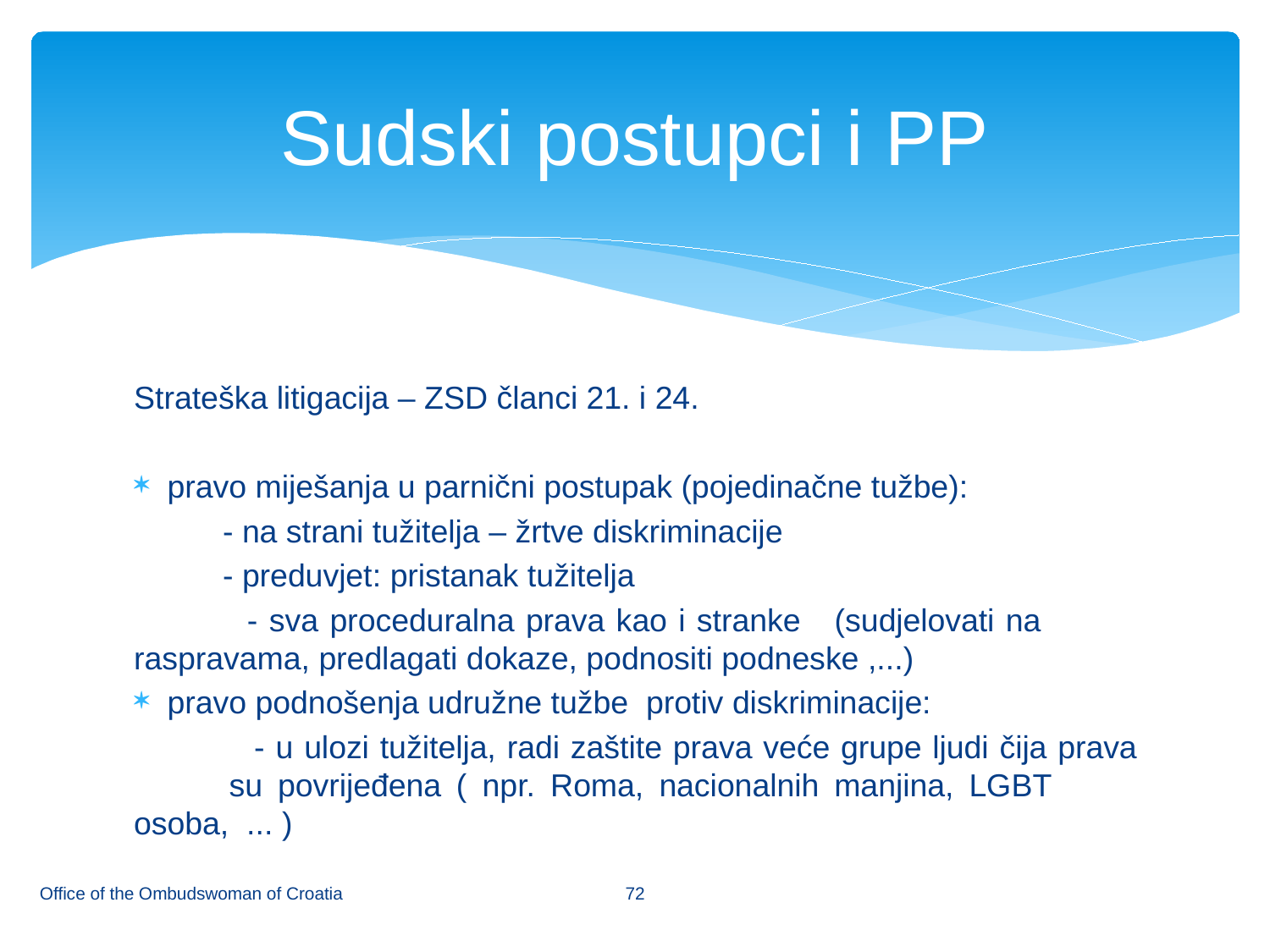

# Sudski postupci i PP
Strateška litigacija – ZSD članci 21. i 24.

pravo miješanja u parnični postupak (pojedinačne tužbe):
          - na strani tužitelja – žrtve diskriminacije
          - preduvjet: pristanak tužitelja
          - sva proceduralna prava kao i stranke   (sudjelovati na 	raspravama, predlagati dokaze, podnositi podneske ,...)
pravo podnošenja udružne tužbe  protiv diskriminacije:
           - u ulozi tužitelja, radi zaštite prava veće grupe ljudi čija prava 	su povrijeđena ( npr. Roma, nacionalnih manjina, LGBT 	osoba,  ... )
72
Office of the Ombudswoman of Croatia